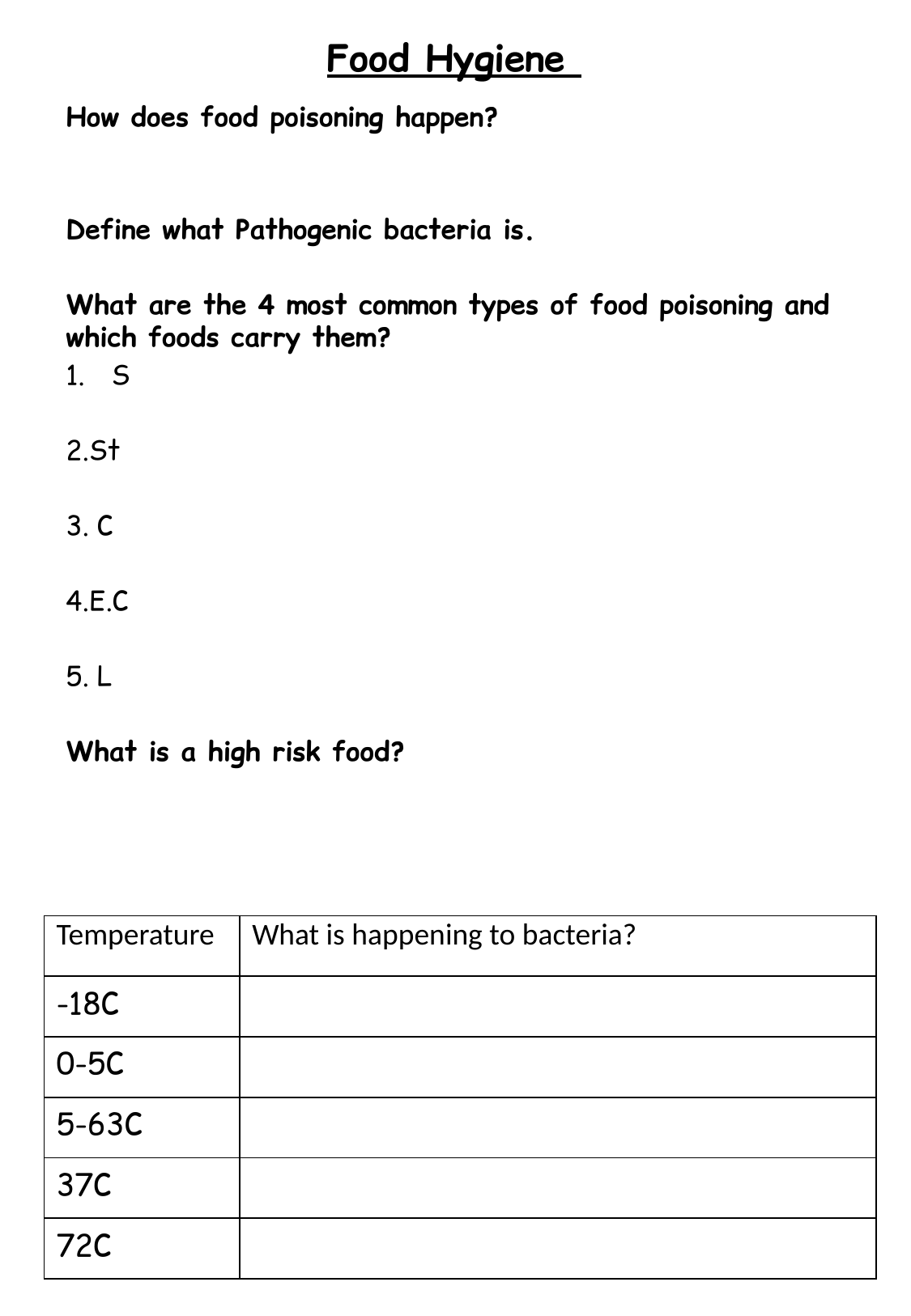

# Food Hygiene
How does food poisoning happen?

Define what Pathogenic bacteria is.

What are the 4 most common types of food poisoning and which foods carry them?
S

2.St

3. C

4.E.C

5. L

What is a high risk food?

| Temperature | What is happening to bacteria? |
| --- | --- |
| -18C |  |
| 0-5C |  |
| 5-63C |  |
| 37C |  |
| 72C |  |